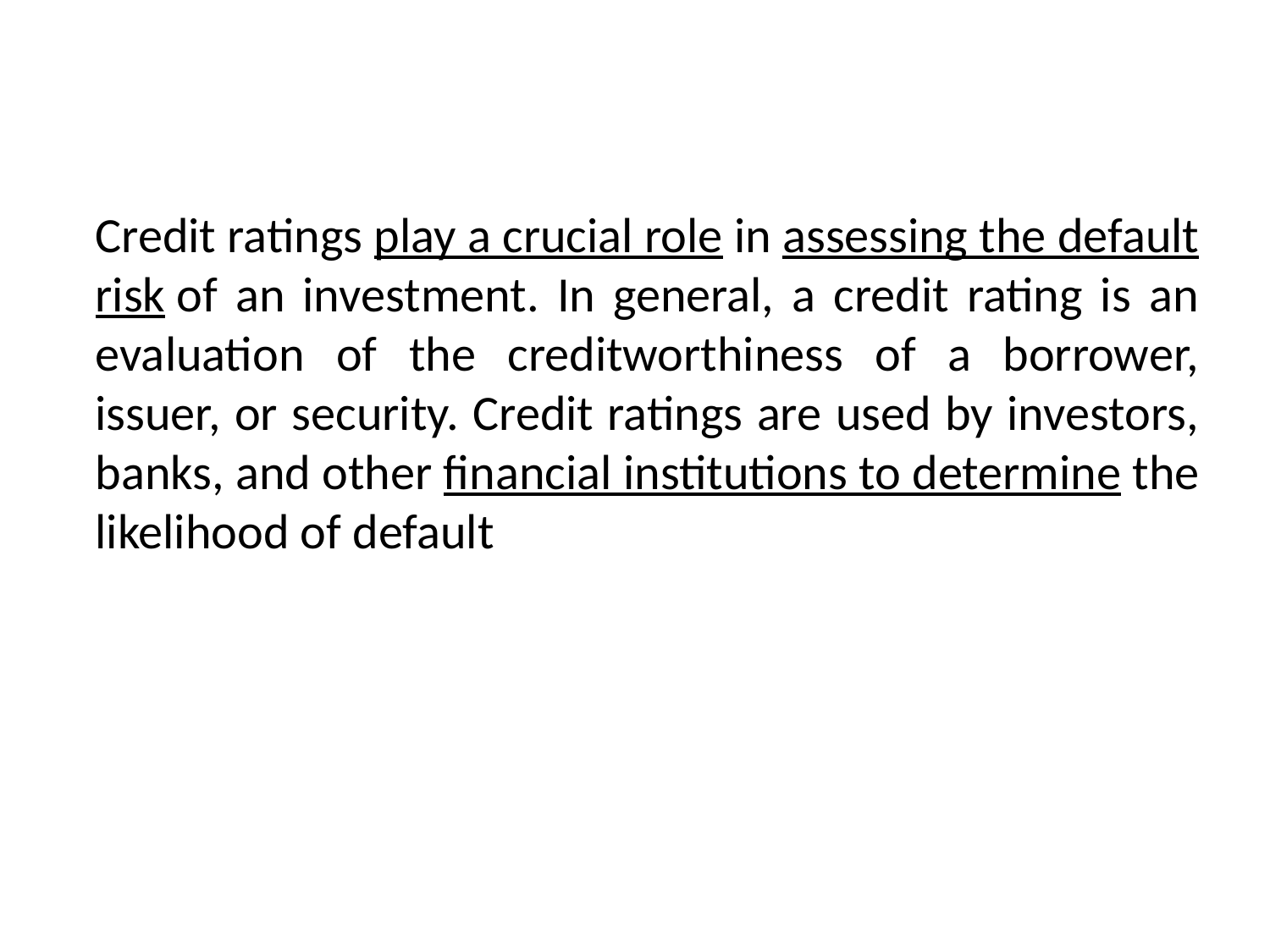

Credit ratings play a crucial role in assessing the default risk of an investment. In general, a credit rating is an evaluation of the creditworthiness of a borrower, issuer, or security. Credit ratings are used by investors, banks, and other financial institutions to determine the likelihood of default